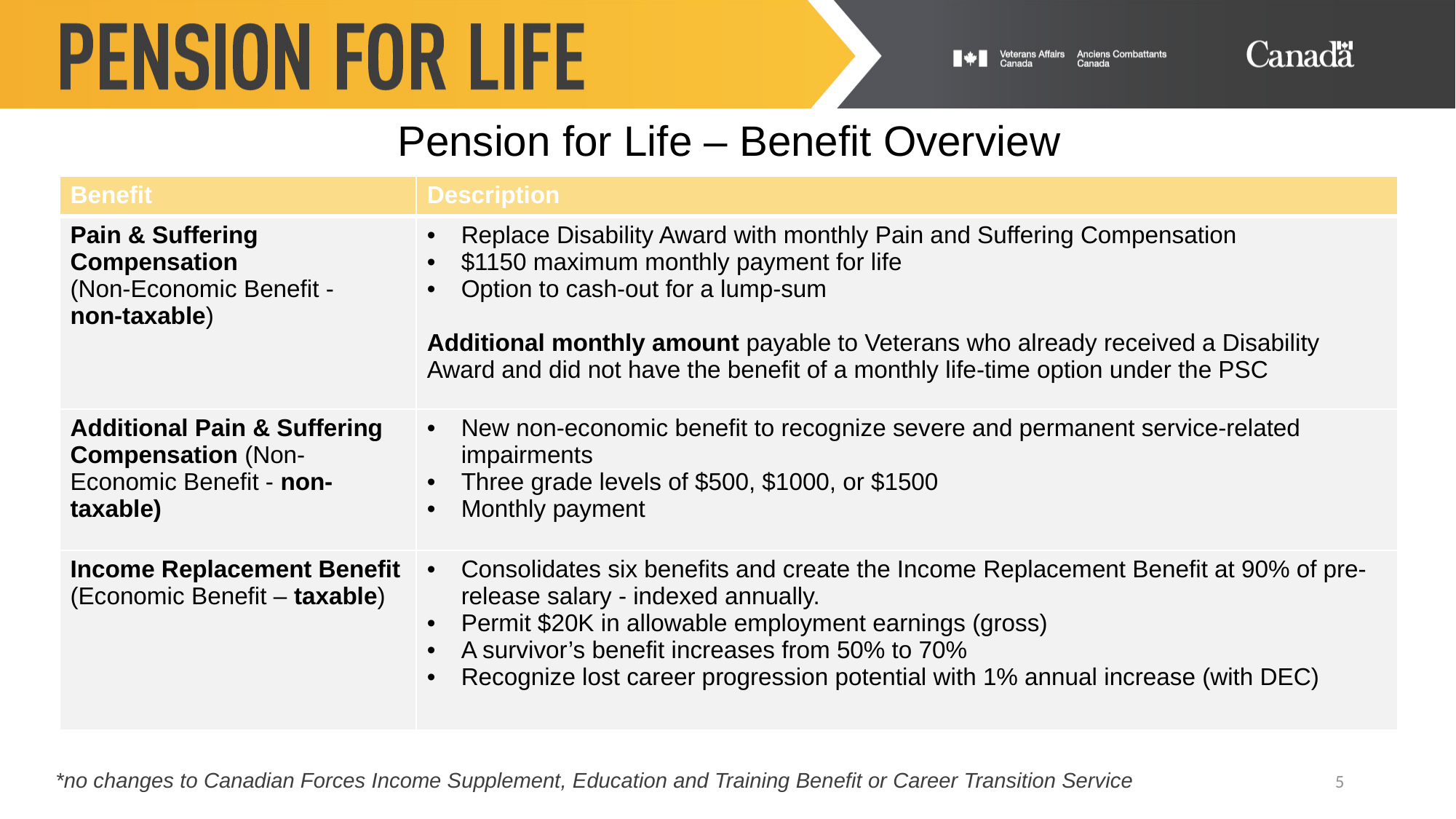

Pension for Life – Benefit Overview
| Benefit | Description |
| --- | --- |
| Pain & Suffering Compensation (Non-Economic Benefit - non-taxable) | Replace Disability Award with monthly Pain and Suffering Compensation $1150 maximum monthly payment for life Option to cash-out for a lump-sum Additional monthly amount payable to Veterans who already received a Disability Award and did not have the benefit of a monthly life-time option under the PSC |
| Additional Pain & Suffering Compensation (Non-Economic Benefit - non-taxable) | New non-economic benefit to recognize severe and permanent service-related impairments Three grade levels of $500, $1000, or $1500 Monthly payment |
| Income Replacement Benefit (Economic Benefit – taxable) | Consolidates six benefits and create the Income Replacement Benefit at 90% of pre-release salary - indexed annually. Permit $20K in allowable employment earnings (gross) A survivor’s benefit increases from 50% to 70% Recognize lost career progression potential with 1% annual increase (with DEC) |
5
*no changes to Canadian Forces Income Supplement, Education and Training Benefit or Career Transition Service